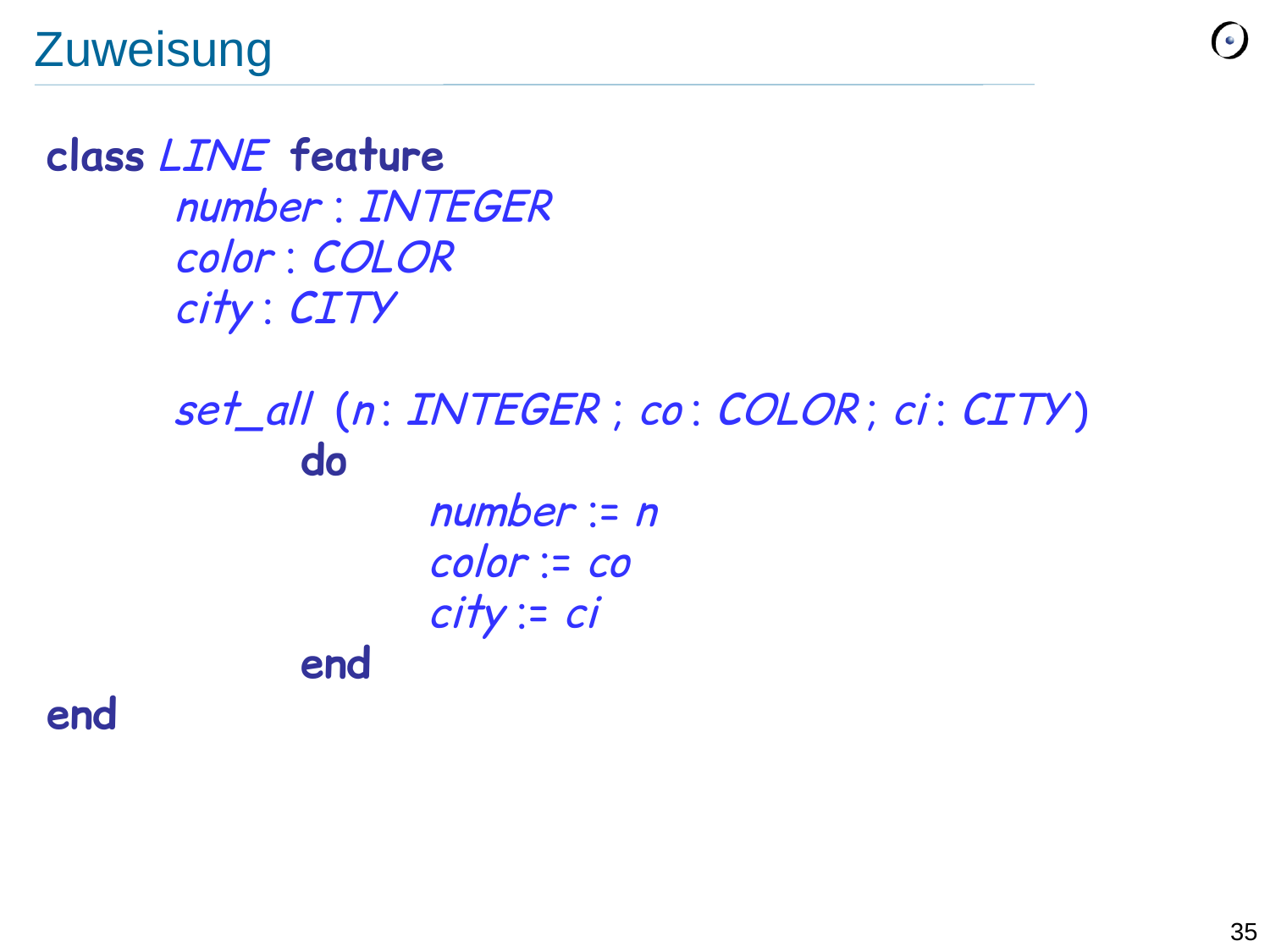

# Zuweisung
class LINE  feature
	number : INTEGER
	color : COLOR
	city : CITY

	set_all  (n : INTEGER ; co : COLOR ; ci : CITY )
		do
			number := n
			color := co
			city := ci
		end
end